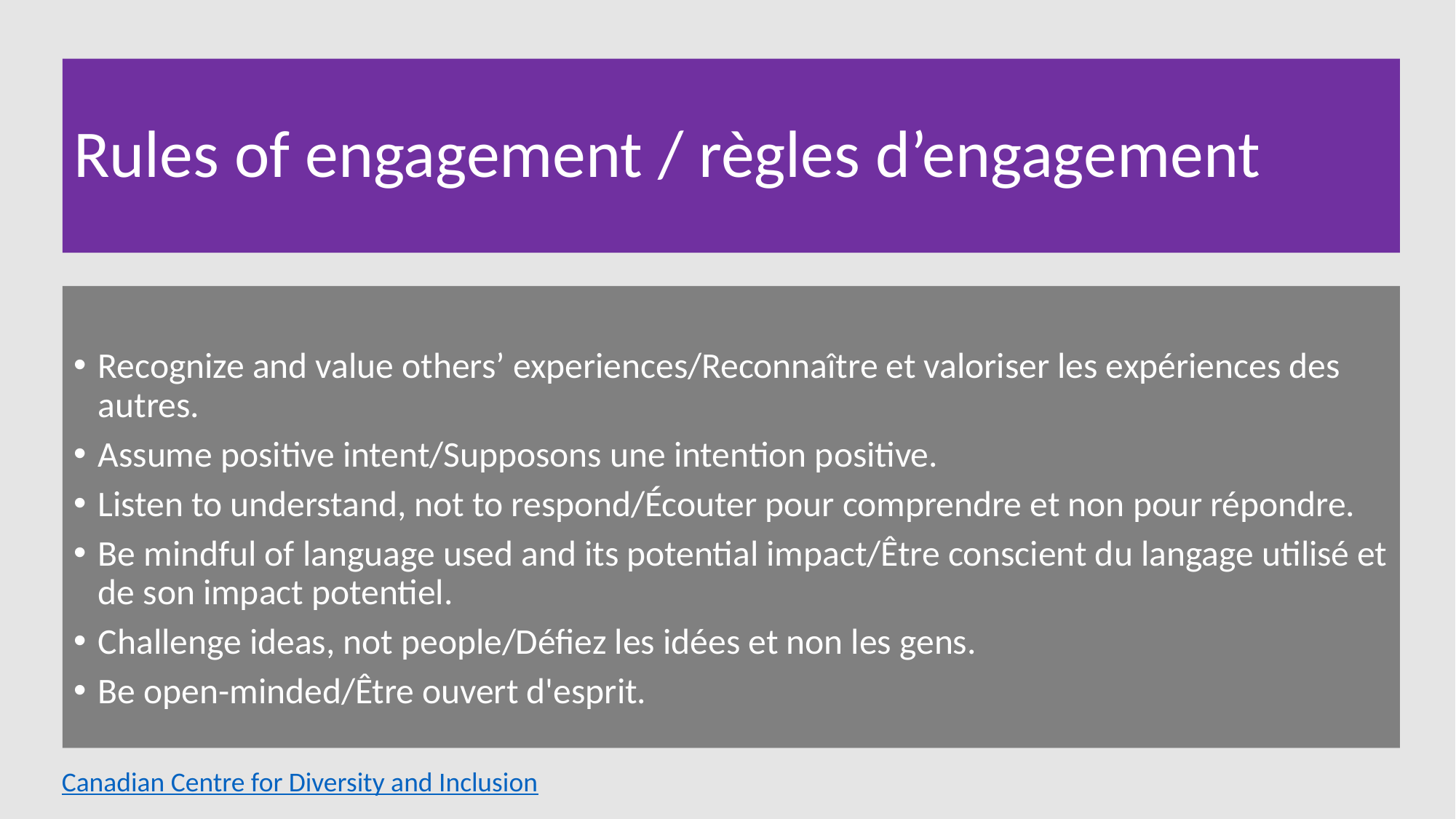

# Rules of engagement / règles d’engagement

Recognize and value others’ experiences/Reconnaître et valoriser les expériences des autres.
Assume positive intent/Supposons une intention positive.
Listen to understand, not to respond/Écouter pour comprendre et non pour répondre.
Be mindful of language used and its potential impact/Être conscient du langage utilisé et de son impact potentiel.
Challenge ideas, not people/Défiez les idées et non les gens.
Be open-minded/Être ouvert d'esprit.

Canadian Centre for Diversity and Inclusion